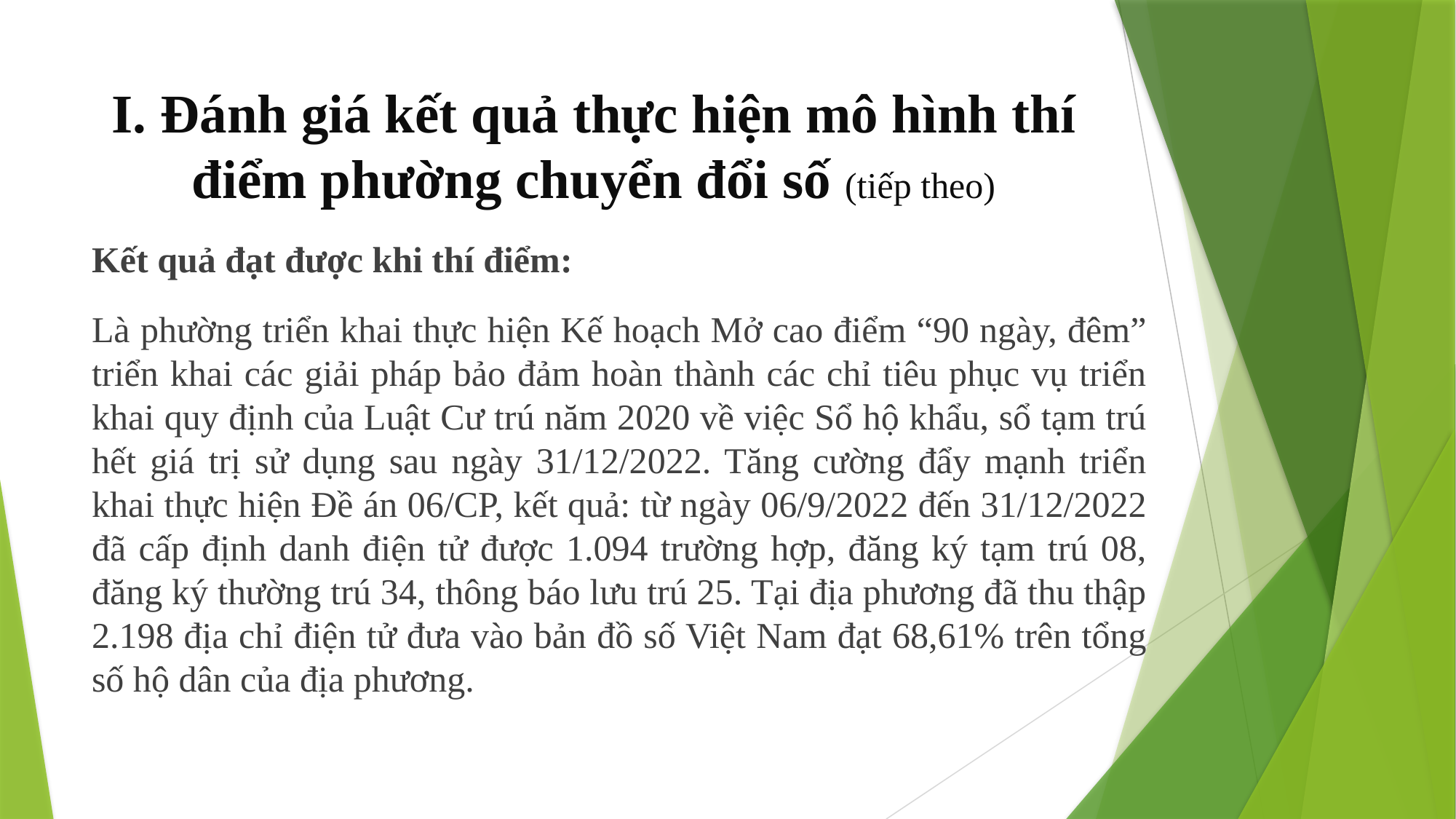

# I. Đánh giá kết quả thực hiện mô hình thí điểm phường chuyển đổi số (tiếp theo)
Kết quả đạt được khi thí điểm:
Là phường triển khai thực hiện Kế hoạch Mở cao điểm “90 ngày, đêm” triển khai các giải pháp bảo đảm hoàn thành các chỉ tiêu phục vụ triển khai quy định của Luật Cư trú năm 2020 về việc Sổ hộ khẩu, sổ tạm trú hết giá trị sử dụng sau ngày 31/12/2022. Tăng cường đẩy mạnh triển khai thực hiện Đề án 06/CP, kết quả: từ ngày 06/9/2022 đến 31/12/2022 đã cấp định danh điện tử được 1.094 trường hợp, đăng ký tạm trú 08, đăng ký thường trú 34, thông báo lưu trú 25. Tại địa phương đã thu thập 2.198 địa chỉ điện tử đưa vào bản đồ số Việt Nam đạt 68,61% trên tổng số hộ dân của địa phương.